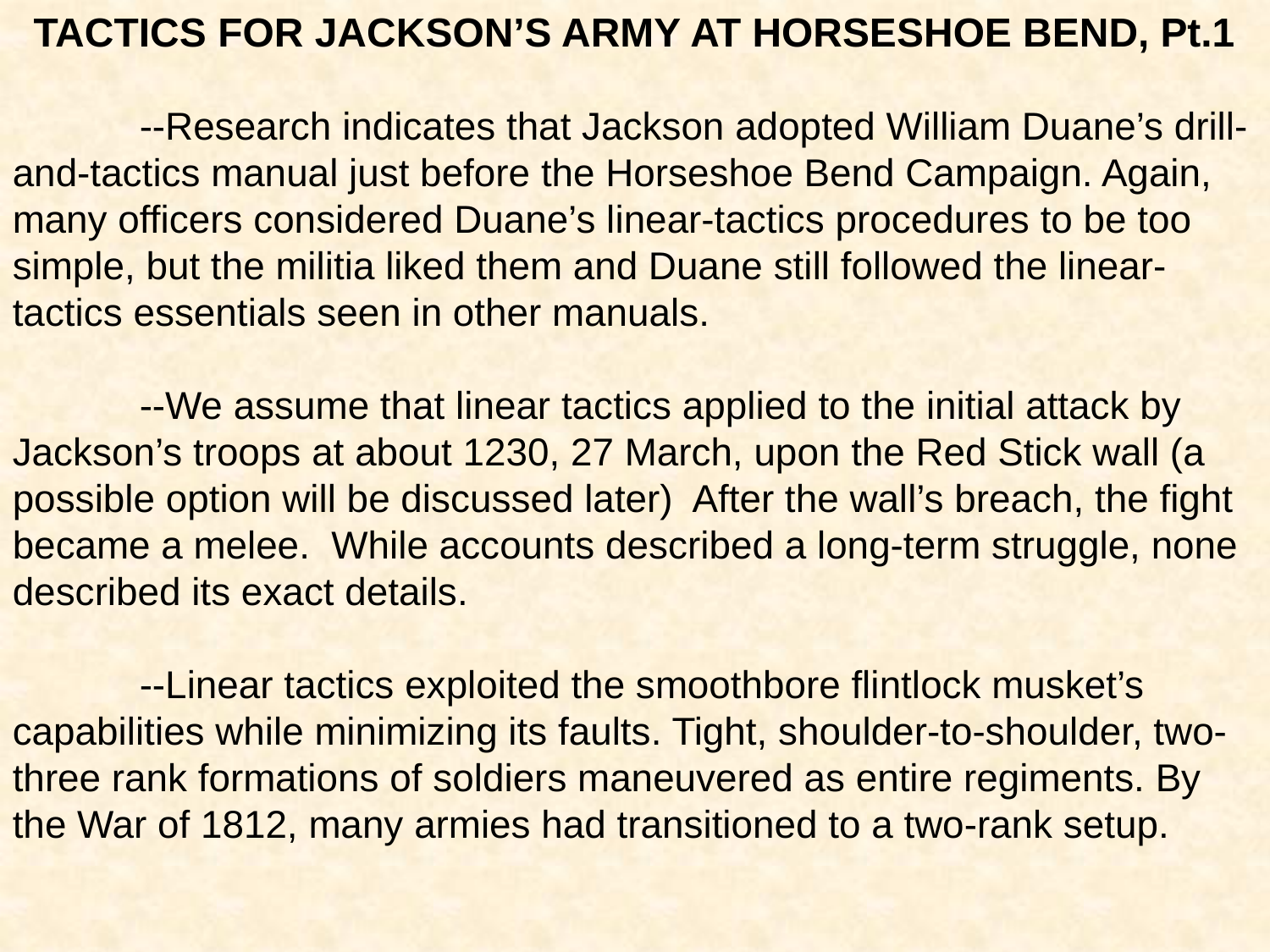

TACTICS FOR JACKSON’S ARMY AT HORSESHOE BEND, Pt.1

	--Research indicates that Jackson adopted William Duane’s drill-and-tactics manual just before the Horseshoe Bend Campaign. Again, many officers considered Duane’s linear-tactics procedures to be too simple, but the militia liked them and Duane still followed the linear-tactics essentials seen in other manuals.

	--We assume that linear tactics applied to the initial attack by Jackson’s troops at about 1230, 27 March, upon the Red Stick wall (a possible option will be discussed later)  After the wall’s breach, the fight became a melee.  While accounts described a long-term struggle, none  described its exact details.

	--Linear tactics exploited the smoothbore flintlock musket’s capabilities while minimizing its faults. Tight, shoulder-to-shoulder, two-three rank formations of soldiers maneuvered as entire regiments. By the War of 1812, many armies had transitioned to a two-rank setup.